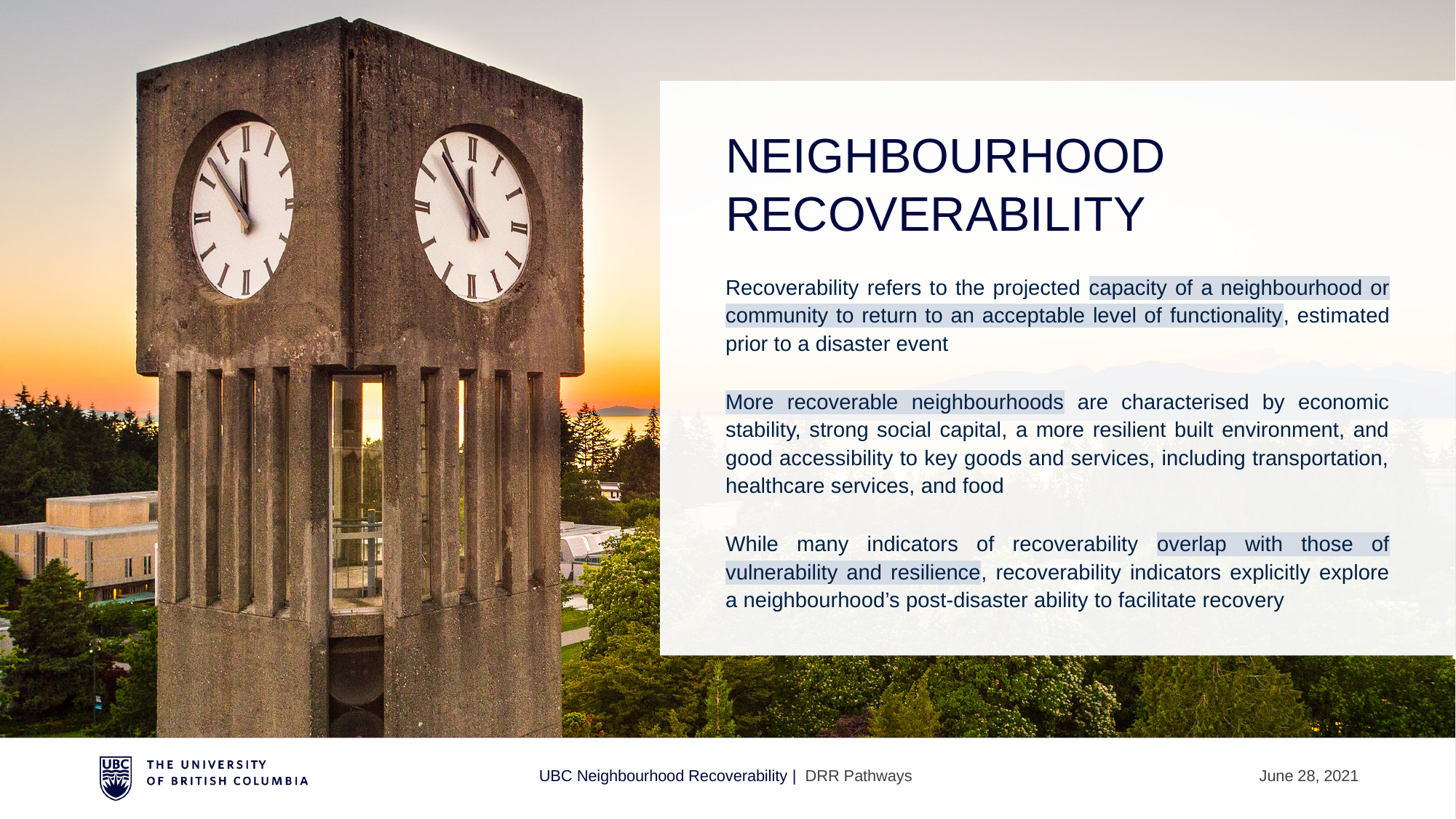

Neighbourhood Recoverability
Recoverability refers to the projected capacity of a neighbourhood or community to return to an acceptable level of functionality, estimated prior to a disaster event
More recoverable neighbourhoods are characterised by economic stability, strong social capital, a more resilient built environment, and good accessibility to key goods and services, including transportation, healthcare services, and food
While many indicators of recoverability overlap with those of vulnerability and resilience, recoverability indicators explicitly explore a neighbourhood’s post-disaster ability to facilitate recovery